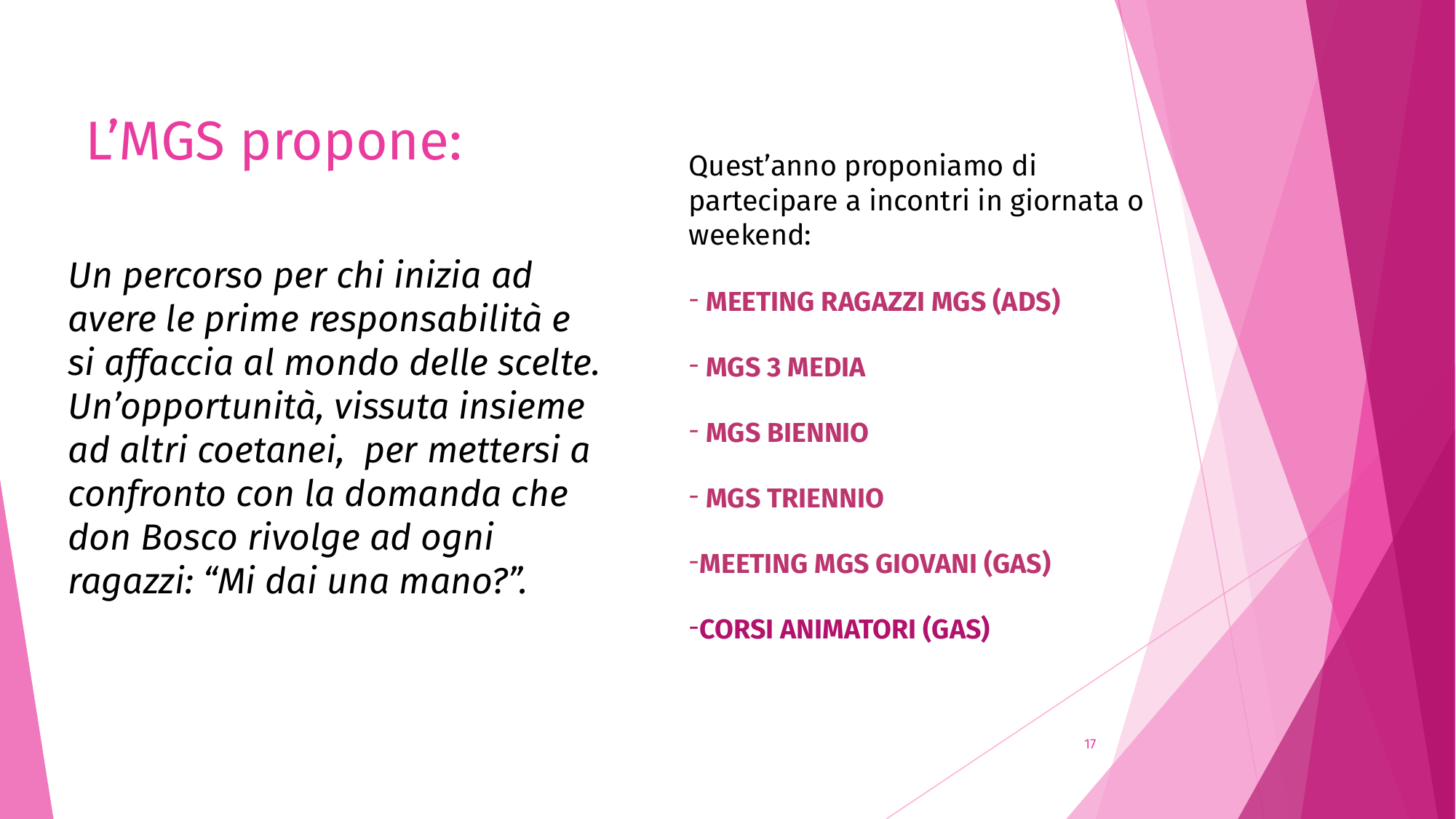

# L’MGS propone:
Quest’anno proponiamo di partecipare a incontri in giornata o weekend:

 MEETING RAGAZZI MGS (ADS)

 MGS 3 MEDIA

 MGS BIENNIO

 MGS TRIENNIO

MEETING MGS GIOVANI (GAS)

CORSI ANIMATORI (GAS)
Un percorso per chi inizia ad avere le prime responsabilità e si affaccia al mondo delle scelte. Un’opportunità, vissuta insieme ad altri coetanei,  per mettersi a confronto con la domanda che don Bosco rivolge ad ogni ragazzi: “Mi dai una mano?”.